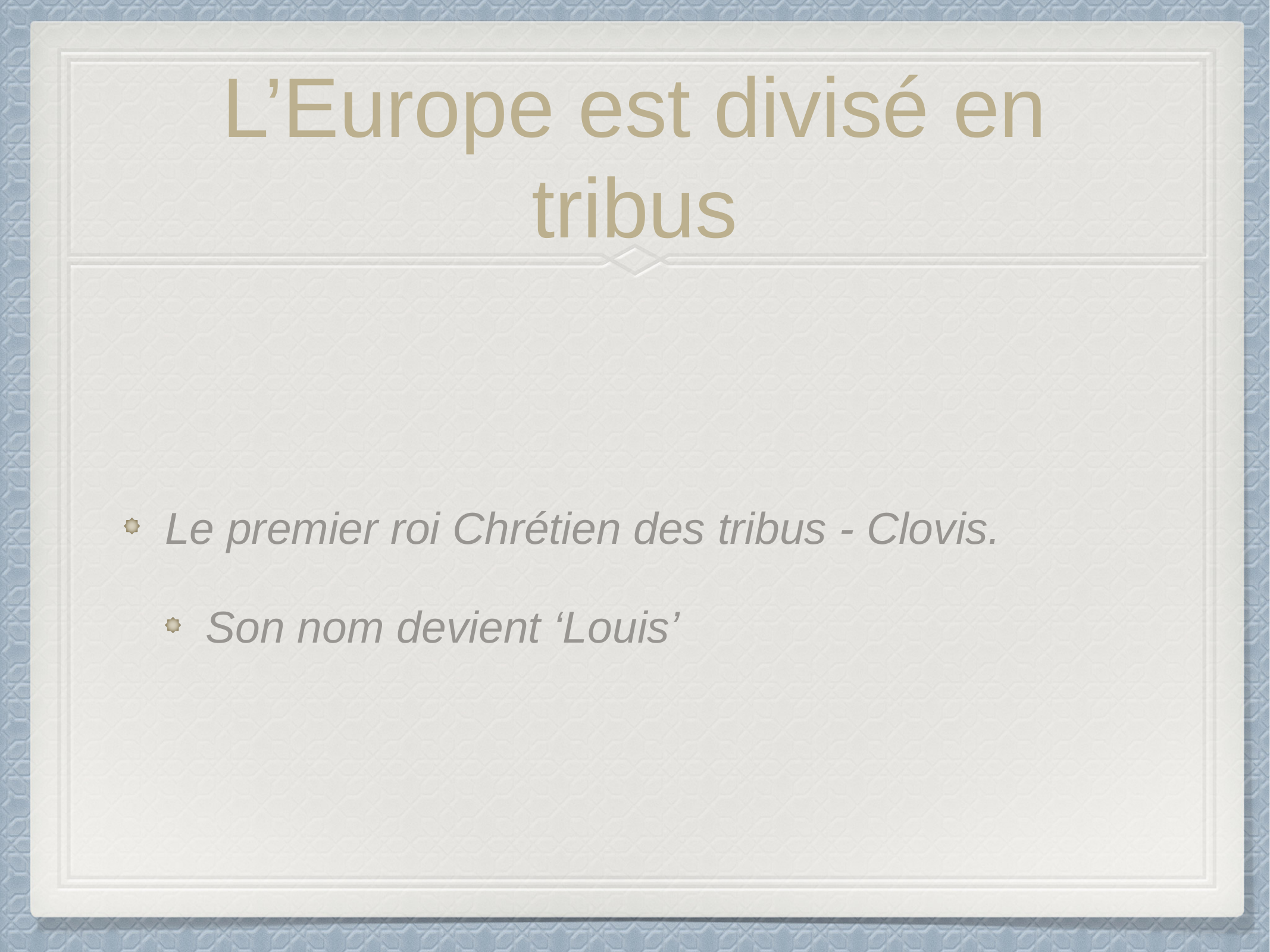

# L’Europe est divisé en tribus
Le premier roi Chrétien des tribus - Clovis.
Son nom devient ‘Louis’